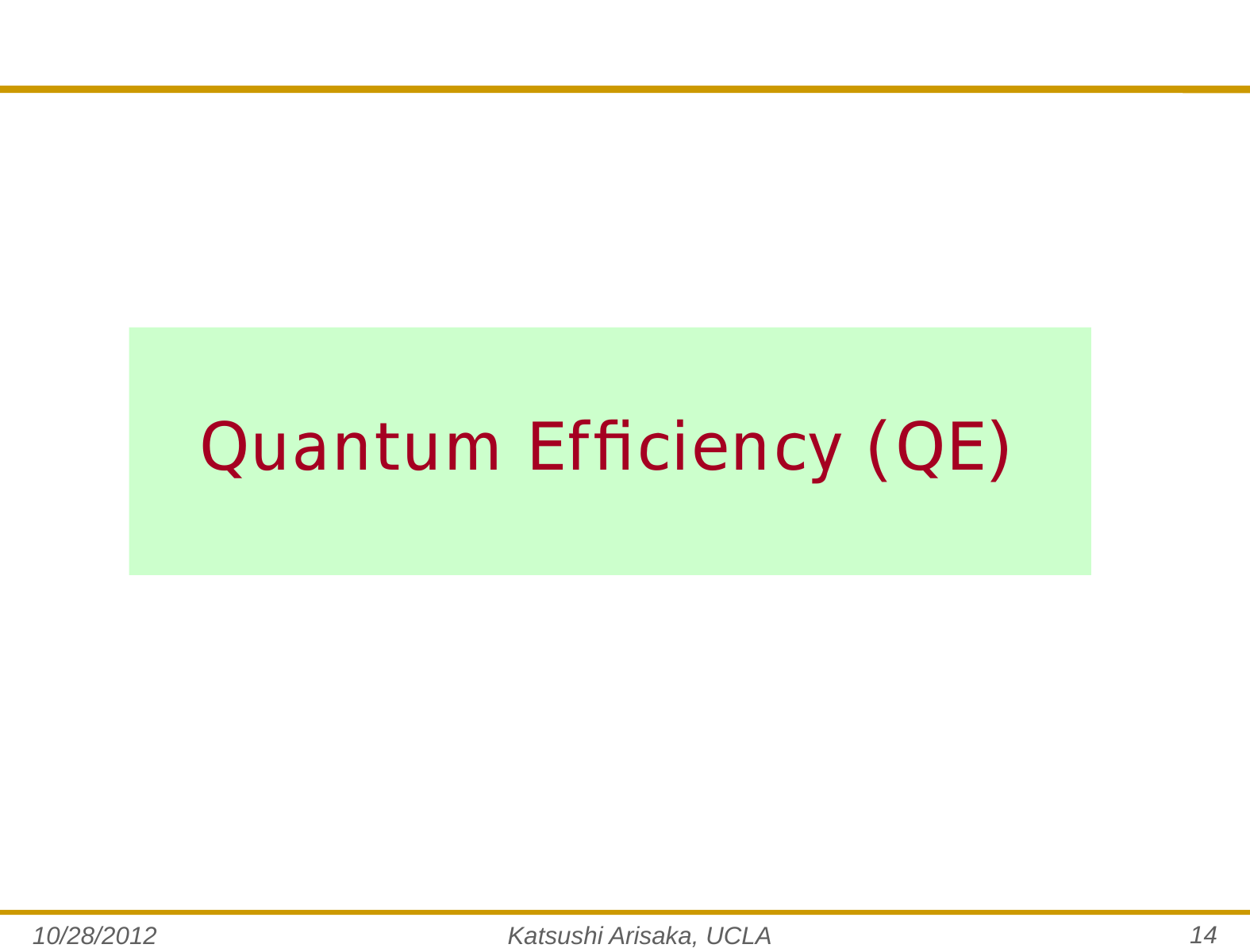

# Quantum Efficiency (QE)
14
10/28/2012
Katsushi Arisaka, UCLA